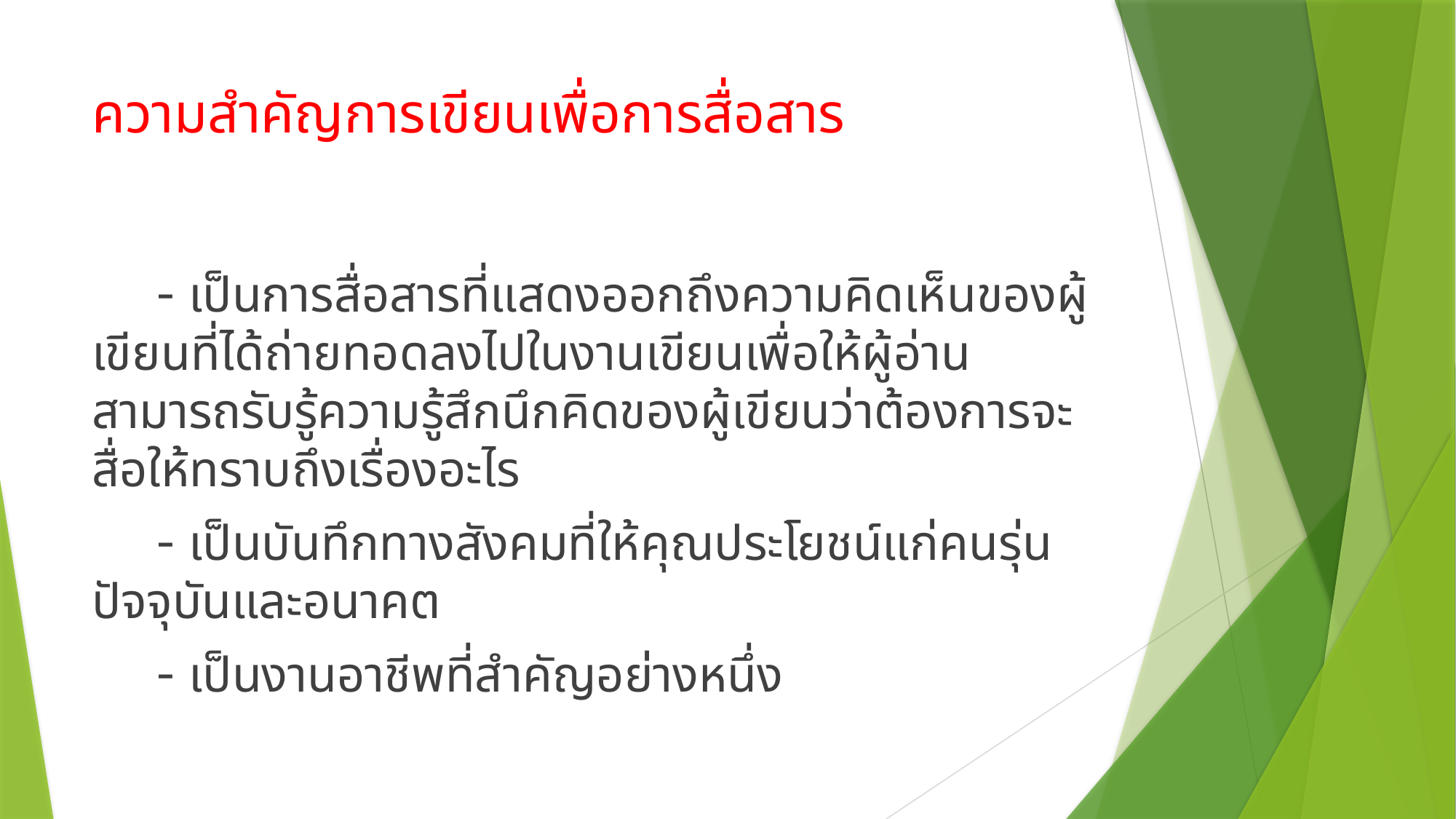

# ความสำคัญการเขียนเพื่อการสื่อสาร
     - เป็นการสื่อสารที่แสดงออกถึงความคิดเห็นของผู้เขียนที่ได้ถ่ายทอดลงไปในงานเขียนเพื่อให้ผู้อ่านสามารถรับรู้ความรู้สึกนึกคิดของผู้เขียนว่าต้องการจะสื่อให้ทราบถึงเรื่องอะไร
     - เป็นบันทึกทางสังคมที่ให้คุณประโยชน์แก่คนรุ่นปัจจุบันและอนาคต
     - เป็นงานอาชีพที่สำคัญอย่างหนึ่ง